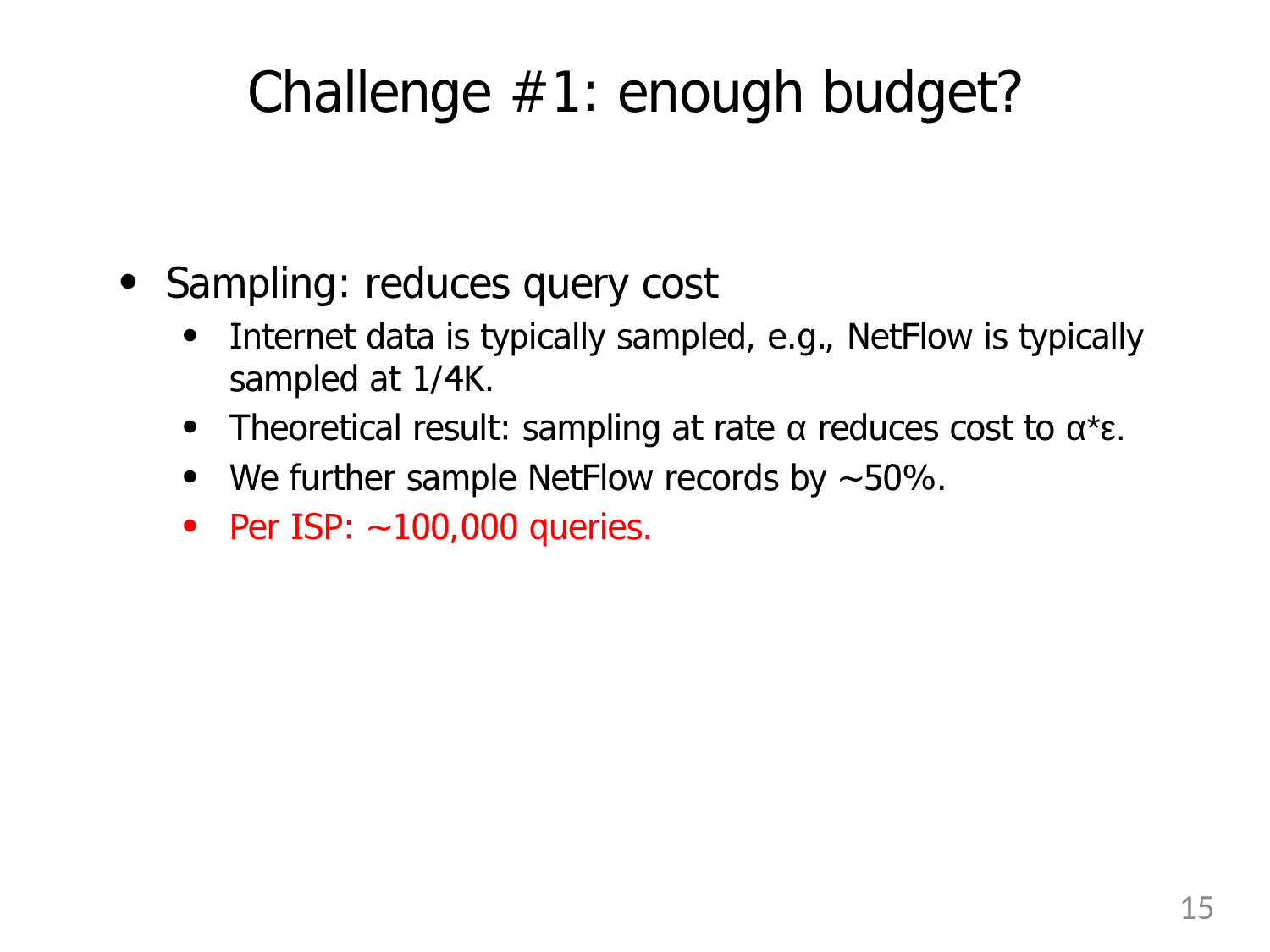

Challenge #1: enough budget?

Sampling: reduces query cost
Internet data is typically sampled, e.g., NetFlow is typically sampled at 1/4K.
Theoretical result: sampling at rate α reduces cost to α*ε.
We further sample NetFlow records by ~50%.
Per ISP: ~100,000 queries.

15